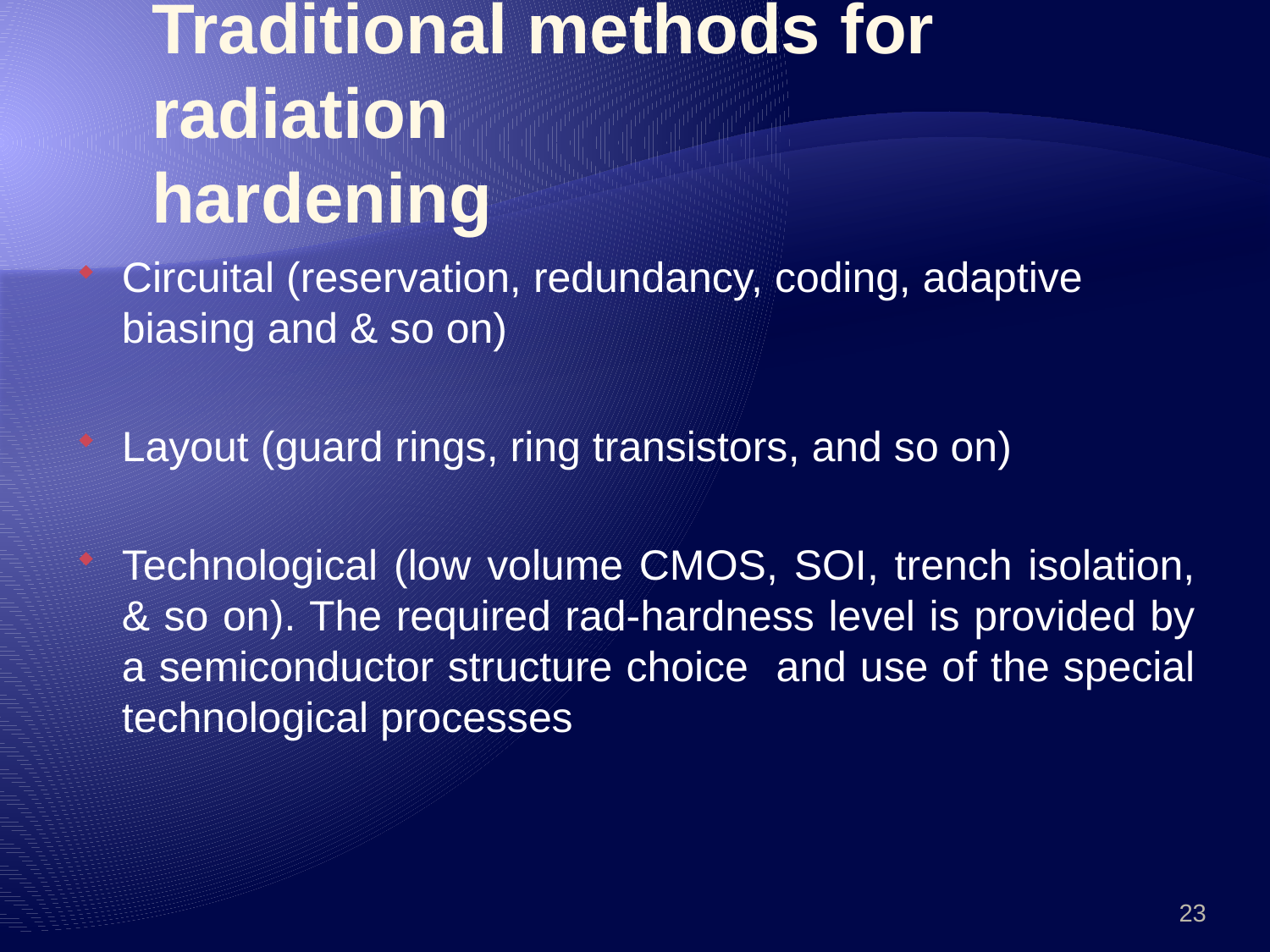

# Traditional methods for radiation hardening
Circuital (reservation, redundancy, coding, adaptive biasing and & so on)

Layout (guard rings, ring transistors, and so on)

Technological (low volume CMOS, SOI, trench isolation, & so on). The required rad-hardness level is provided by a semiconductor structure choice  and use of the special technological processes

23